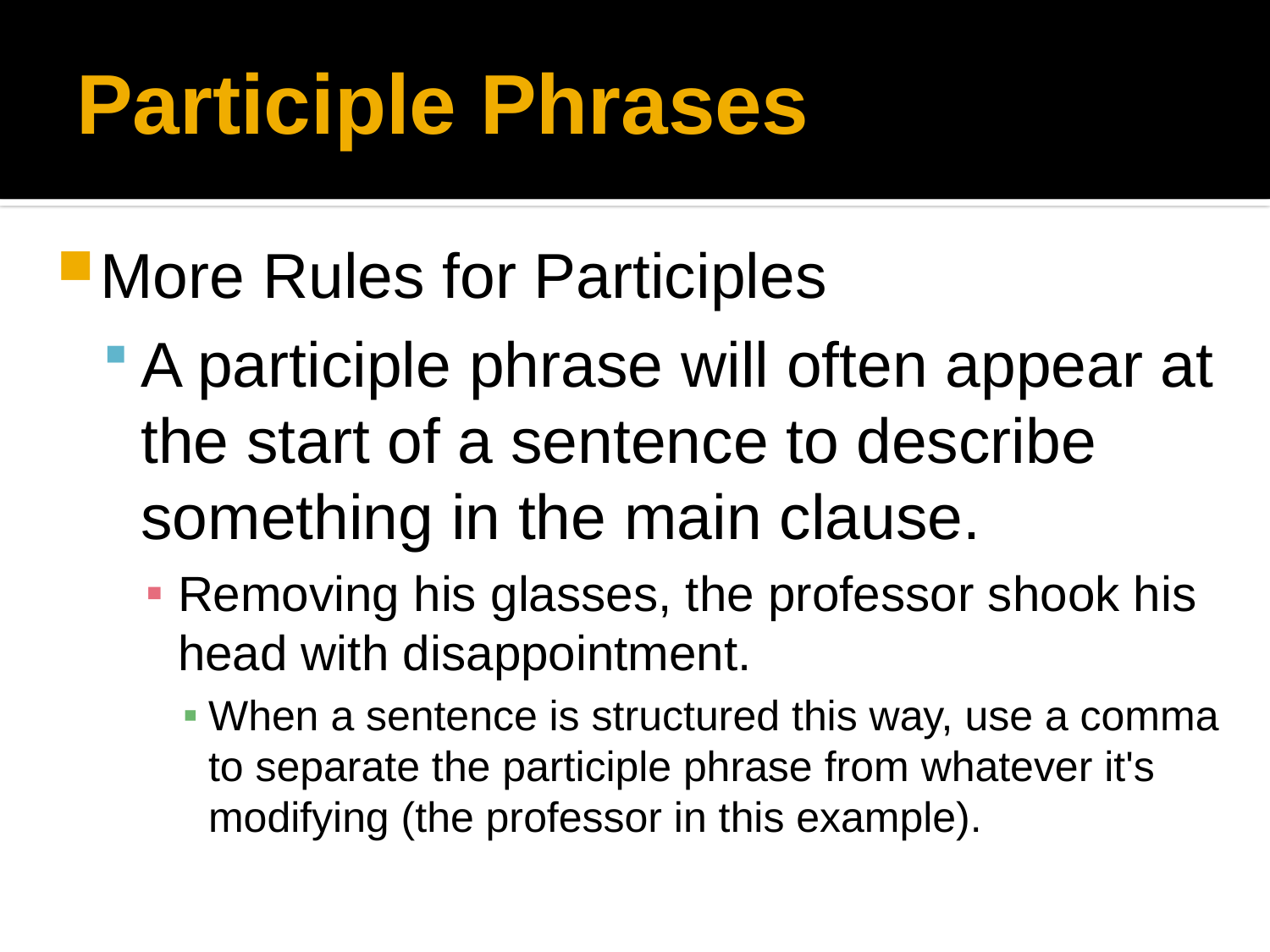

# Participle Phrases
More Rules for Participles
A participle phrase will often appear at the start of a sentence to describe something in the main clause.
Removing his glasses, the professor shook his head with disappointment.
When a sentence is structured this way, use a comma to separate the participle phrase from whatever it's modifying (the professor in this example).